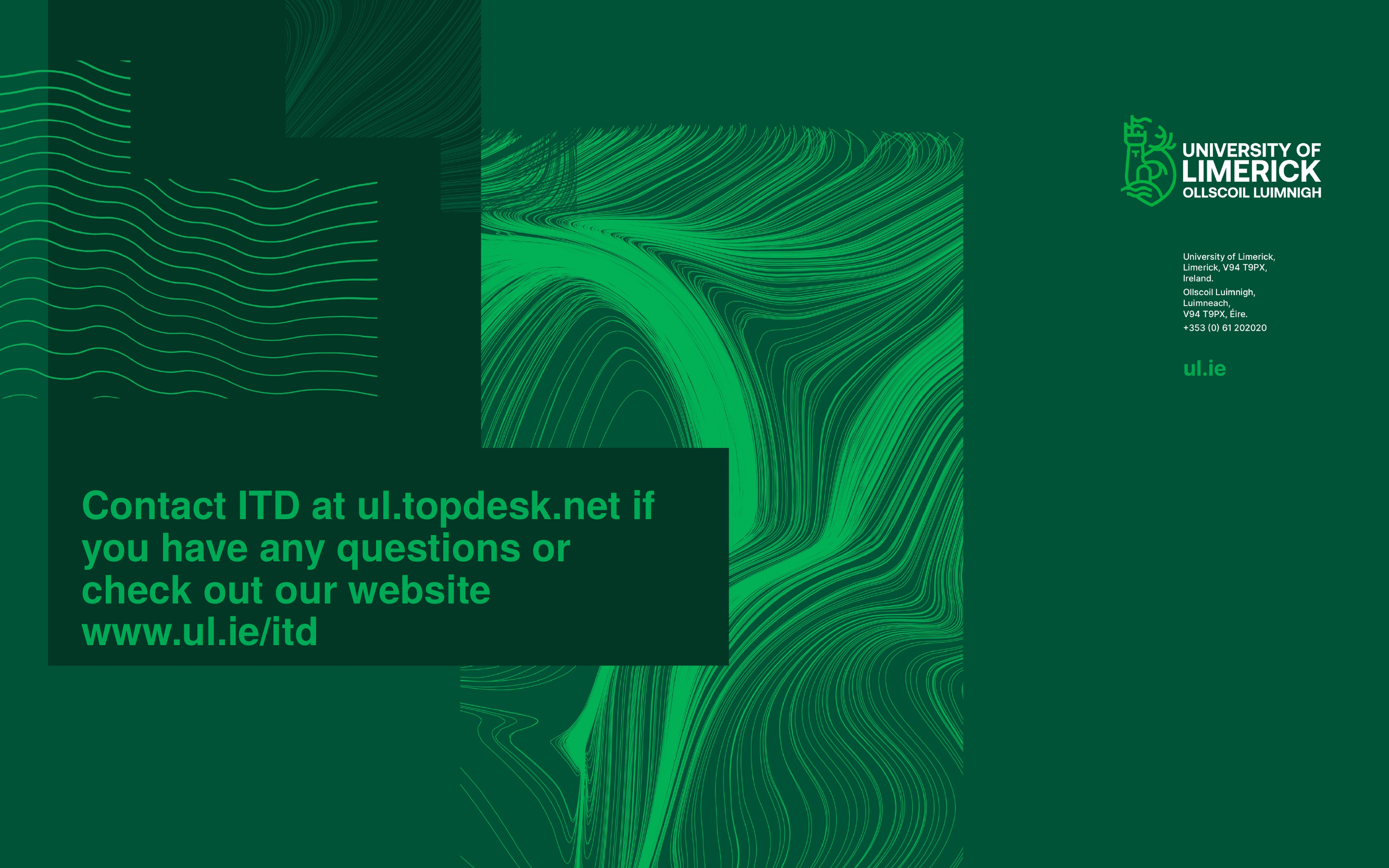

# Contact ITD at ul.topdesk.net if you have any questions or check out our website www.ul.ie/itd